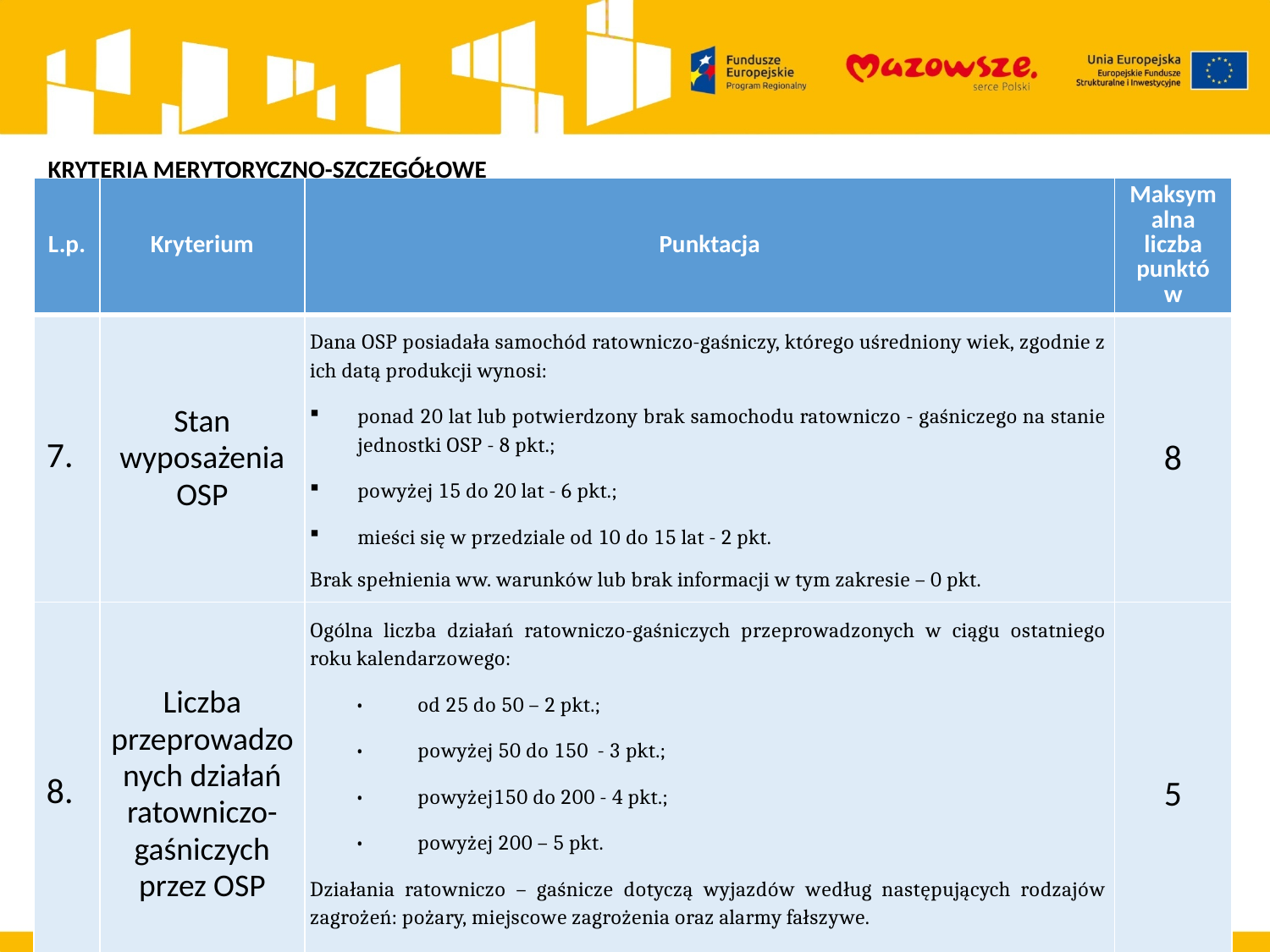

KRYTERIA MERYTORYCZNO-SZCZEGÓŁOWE
| L.p. | Kryterium | Punktacja | Maksymalna liczba punktów |
| --- | --- | --- | --- |
| 7. | Stan wyposażenia OSP | Dana OSP posiadała samochód ratowniczo-gaśniczy, którego uśredniony wiek, zgodnie z ich datą produkcji wynosi: ponad 20 lat lub potwierdzony brak samochodu ratowniczo - gaśniczego na stanie jednostki OSP - 8 pkt.; powyżej 15 do 20 lat - 6 pkt.; mieści się w przedziale od 10 do 15 lat - 2 pkt. Brak spełnienia ww. warunków lub brak informacji w tym zakresie – 0 pkt. | 8 |
| 8. | Liczba przeprowadzonych działań ratowniczo-gaśniczych przez OSP | Ogólna liczba działań ratowniczo-gaśniczych przeprowadzonych w ciągu ostatniego roku kalendarzowego: • od 25 do 50 – 2 pkt.; • powyżej 50 do 150 - 3 pkt.; • powyżej150 do 200 - 4 pkt.; • powyżej 200 – 5 pkt. Działania ratowniczo – gaśnicze dotyczą wyjazdów według następujących rodzajów zagrożeń: pożary, miejscowe zagrożenia oraz alarmy fałszywe. Brak spełnienia ww. warunków lub brak informacji w tym zakresie – 0 pkt. | 5 |